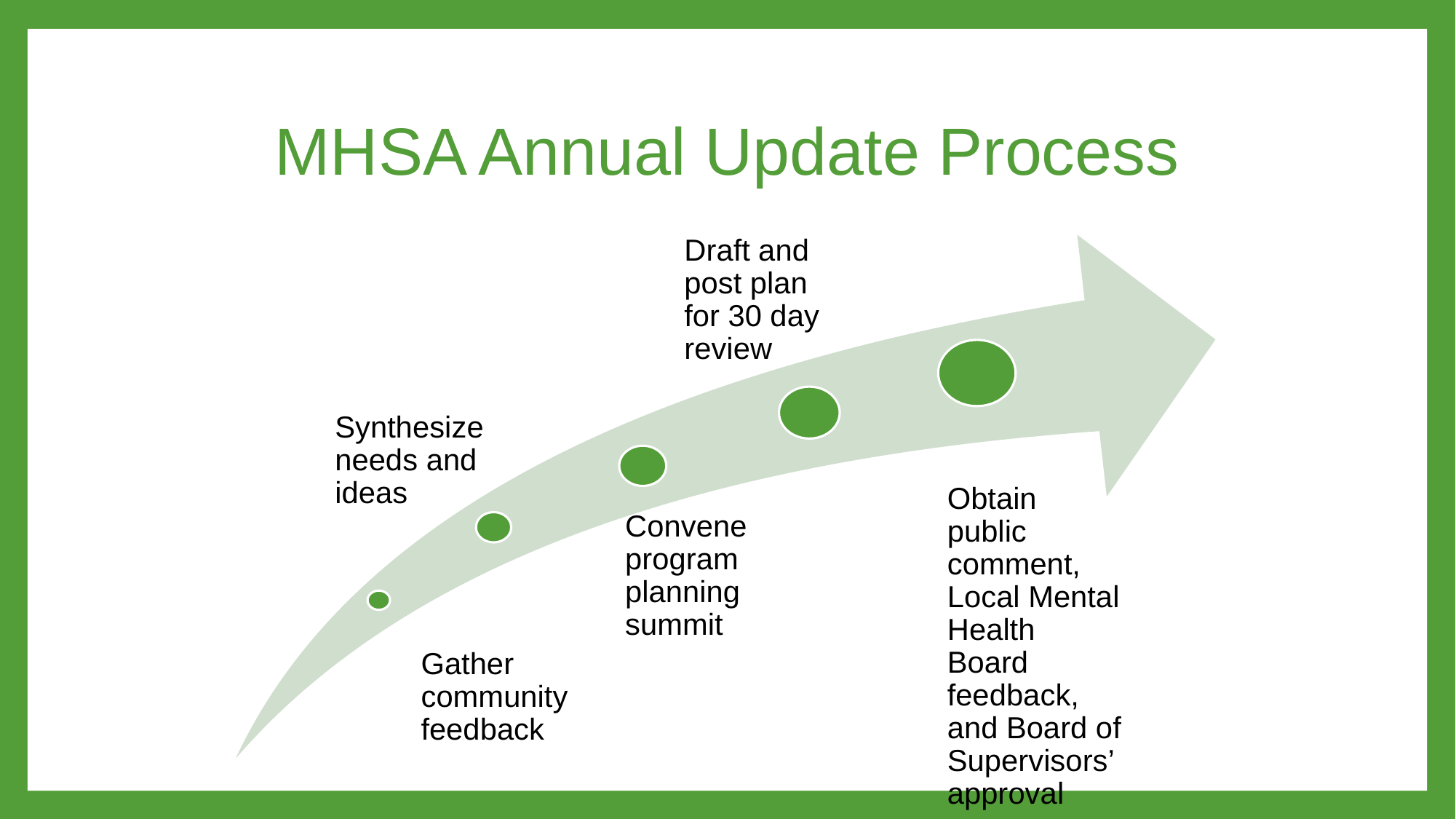

# MHSA Annual Update Process
Gather community feedback
Synthesize needs and ideas
Convene program planning summit
Draft and post plan for 30 day review
Obtain public comment, Local Mental Health Board feedback, and Board of Supervisors’ approval